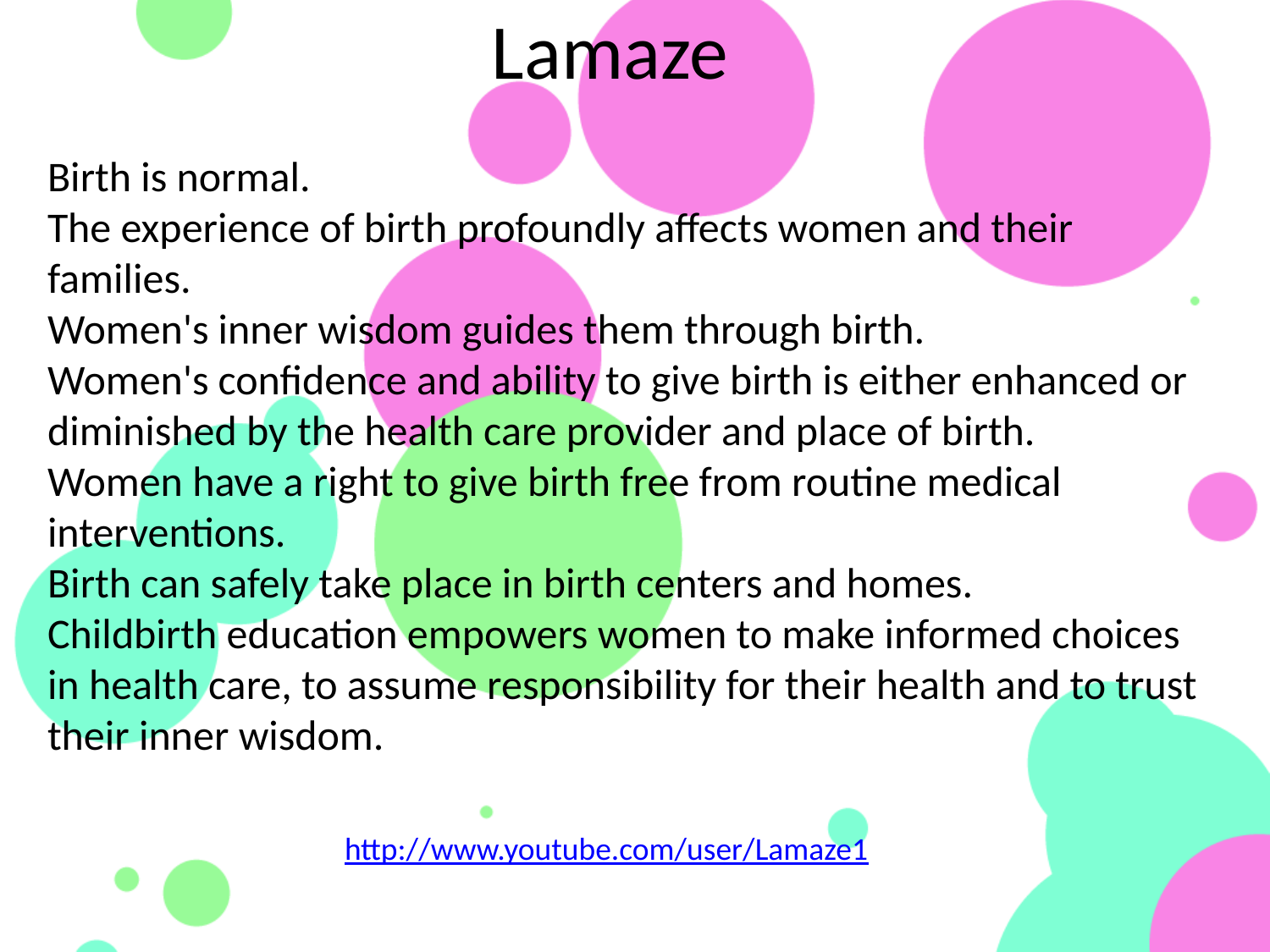

Lamaze

Birth is normal.
The experience of birth profoundly affects women and their families.
Women's inner wisdom guides them through birth.
Women's confidence and ability to give birth is either enhanced or diminished by the health care provider and place of birth.
Women have a right to give birth free from routine medical interventions.
Birth can safely take place in birth centers and homes.
Childbirth education empowers women to make informed choices in health care, to assume responsibility for their health and to trust their inner wisdom.
http://www.youtube.com/user/Lamaze1